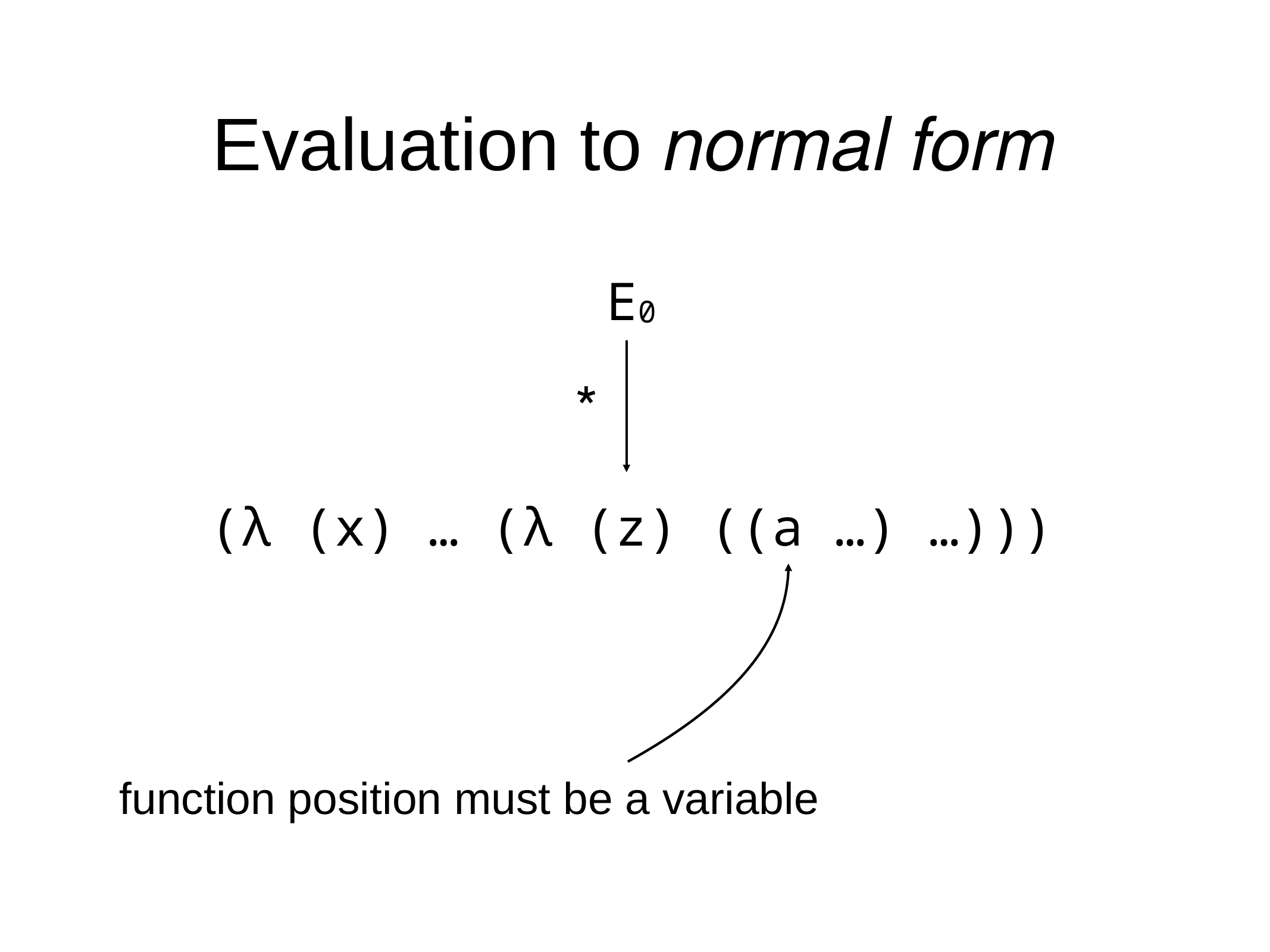

# Evaluation to normal form
E0

*
(λ (x) … (λ (z) ((a …) …)))

function position must be a variable